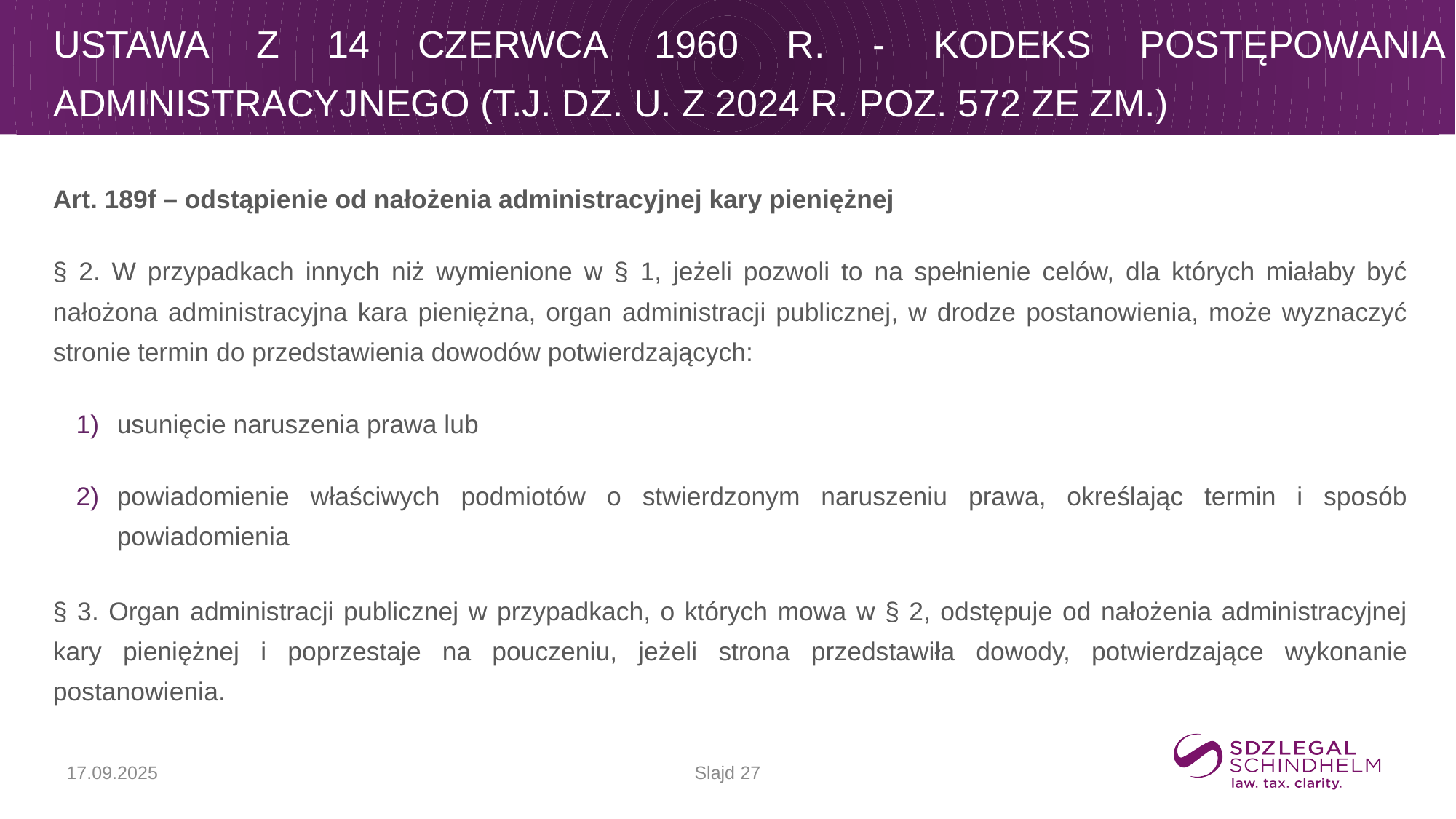

# Ustawa z 14 czerwca 1960 r. - Kodeks postępowania administracyjnego (t.j. Dz. U. z 2024 r. poz. 572 ze zm.)
Art. 189f – odstąpienie od nałożenia administracyjnej kary pieniężnej

§ 2. W przypadkach innych niż wymienione w § 1, jeżeli pozwoli to na spełnienie celów, dla których miałaby być nałożona administracyjna kara pieniężna, organ administracji publicznej, w drodze postanowienia, może wyznaczyć stronie termin do przedstawienia dowodów potwierdzających:

usunięcie naruszenia prawa lub

powiadomienie właściwych podmiotów o stwierdzonym naruszeniu prawa, określając termin i sposób powiadomienia

§ 3. Organ administracji publicznej w przypadkach, o których mowa w § 2, odstępuje od nałożenia administracyjnej kary pieniężnej i poprzestaje na pouczeniu, jeżeli strona przedstawiła dowody, potwierdzające wykonanie postanowienia.

Slajd 27
17.09.2025